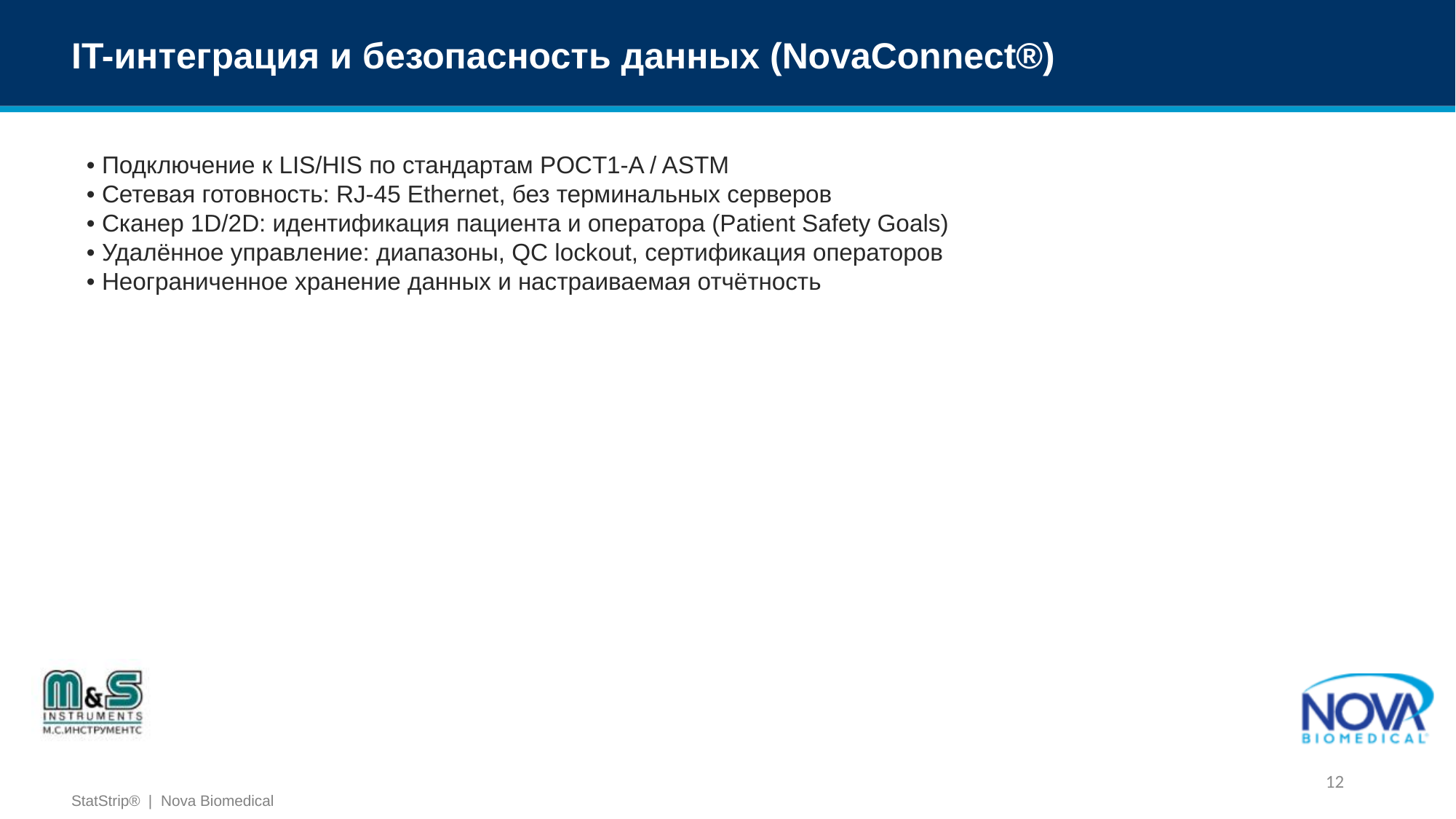

IT-интеграция и безопасность данных (NovaConnect®)

• Подключение к LIS/HIS по стандартам POCT1-A / ASTM
• Сетевая готовность: RJ-45 Ethernet, без терминальных серверов
• Сканер 1D/2D: идентификация пациента и оператора (Patient Safety Goals)
• Удалённое управление: диапазоны, QC lockout, сертификация операторов
• Неограниченное хранение данных и настраиваемая отчётность
12
StatStrip®  |  Nova Biomedical